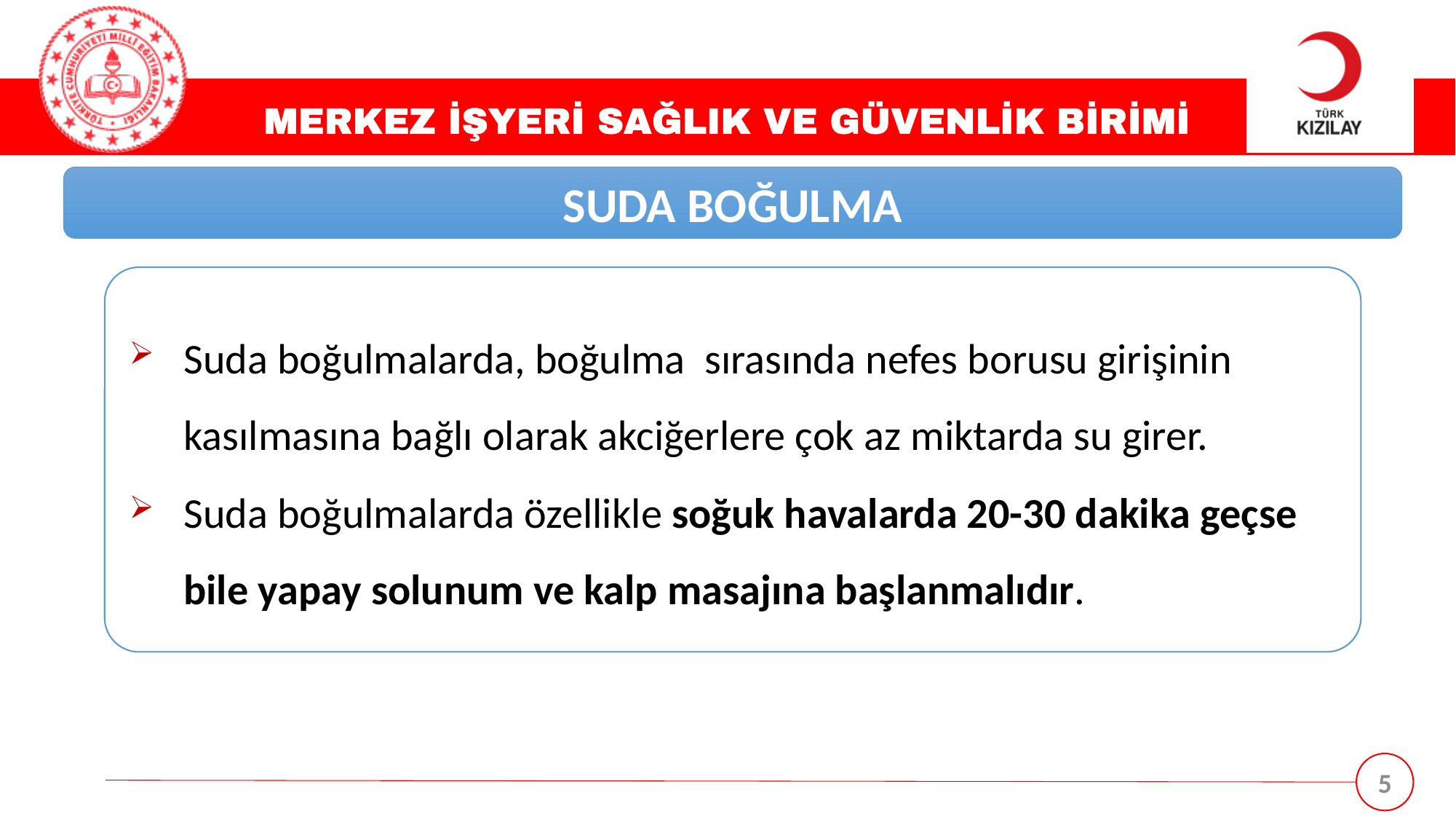

SUDA BOĞULMA
Suda boğulmalarda, boğulma  sırasında nefes borusu girişinin kasılmasına bağlı olarak akciğerlere çok az miktarda su girer.
Suda boğulmalarda özellikle soğuk havalarda 20-30 dakika geçse bile yapay solunum ve kalp masajına başlanmalıdır.
5